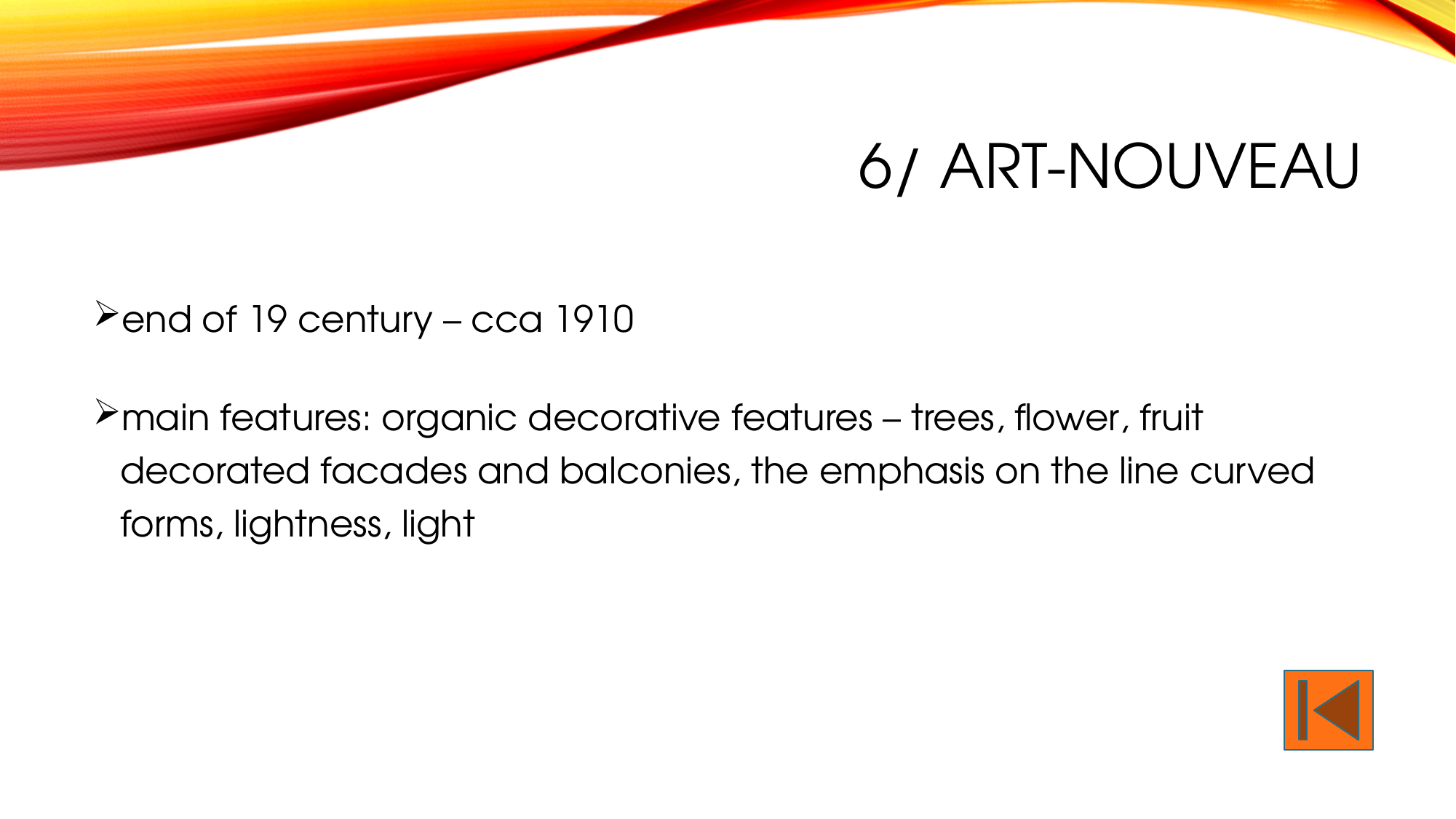

# 6/ Art-Nouveau
end of 19 century – cca 1910
main features: organic decorative features – trees, flower, fruit decorated facades and balconies, the emphasis on the line curved forms, lightness, light